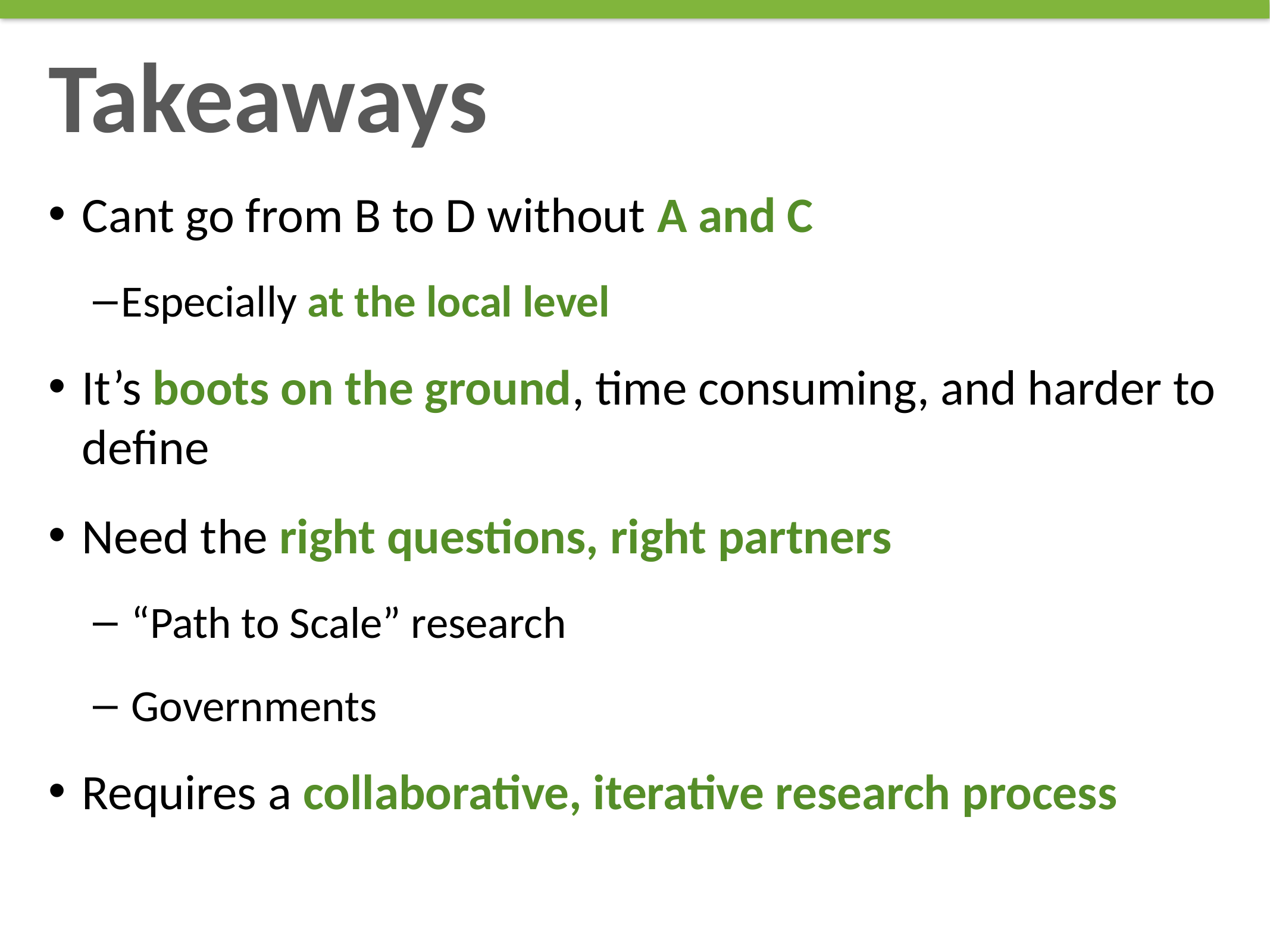

# Takeaways
Cant go from B to D without A and C
Especially at the local level
It’s boots on the ground, time consuming, and harder to define
Need the right questions, right partners
 “Path to Scale” research
 Governments
Requires a collaborative, iterative research process